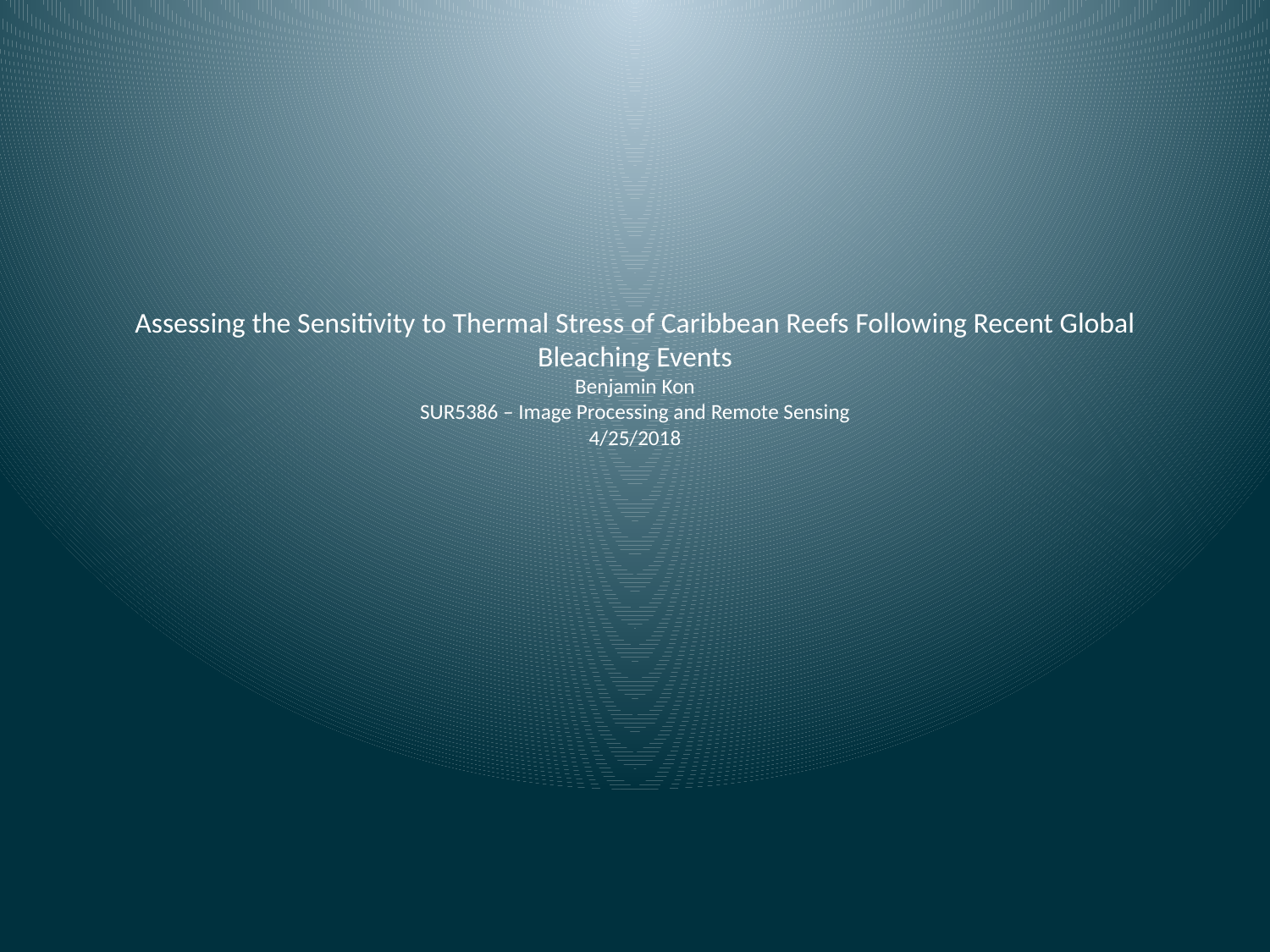

# Assessing the Sensitivity to Thermal Stress of Caribbean Reefs Following Recent Global Bleaching Events Benjamin Kon SUR5386 – Image Processing and Remote Sensing 4/25/2018